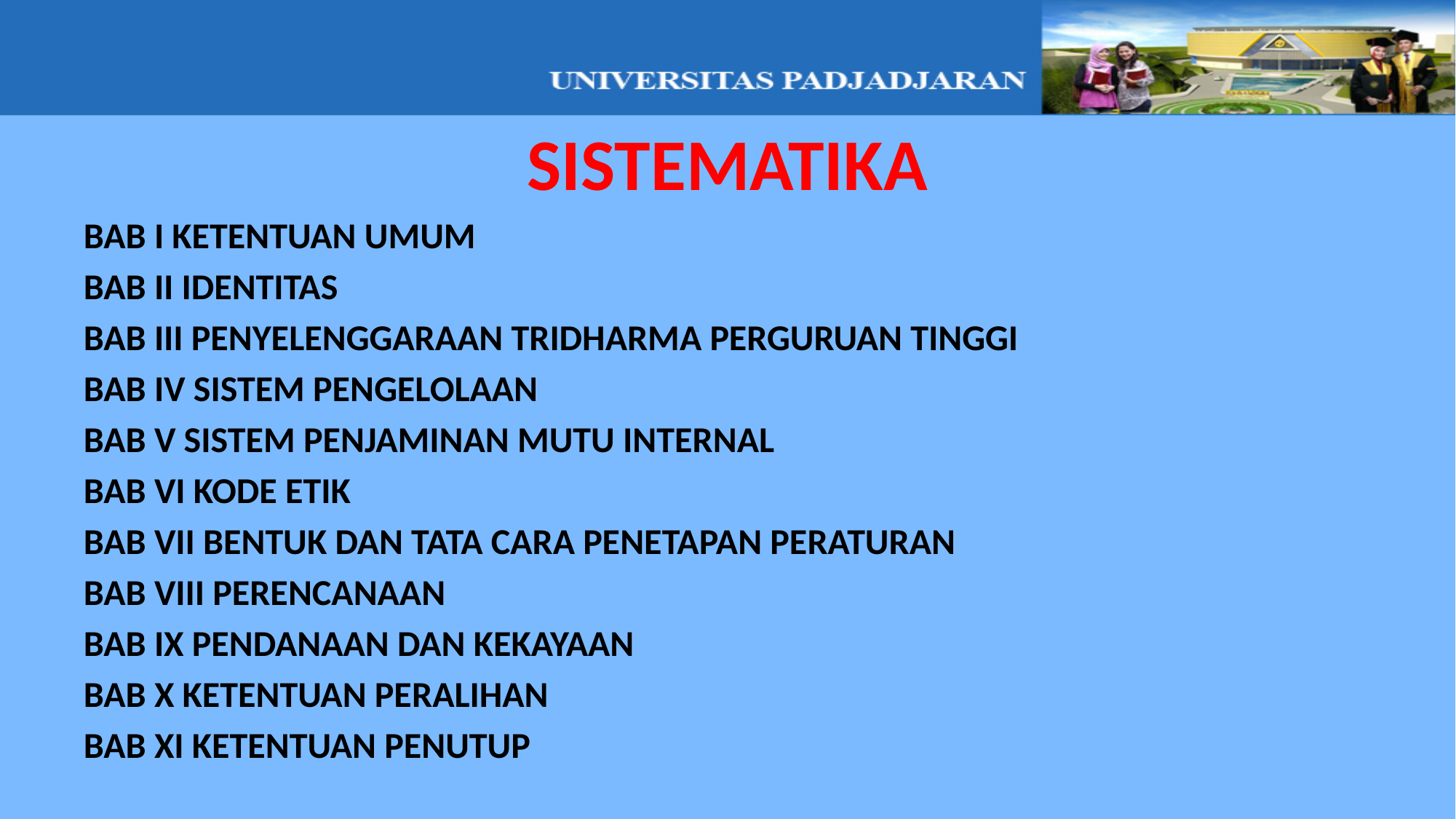

SISTEMATIKA
BAB I KETENTUAN UMUM
BAB II IDENTITAS
BAB III PENYELENGGARAAN TRIDHARMA PERGURUAN TINGGI
BAB IV SISTEM PENGELOLAAN
BAB V SISTEM PENJAMINAN MUTU INTERNAL
BAB VI KODE ETIK
BAB VII BENTUK DAN TATA CARA PENETAPAN PERATURAN
BAB VIII PERENCANAAN
BAB IX PENDANAAN DAN KEKAYAAN
BAB X KETENTUAN PERALIHAN
BAB XI KETENTUAN PENUTUP